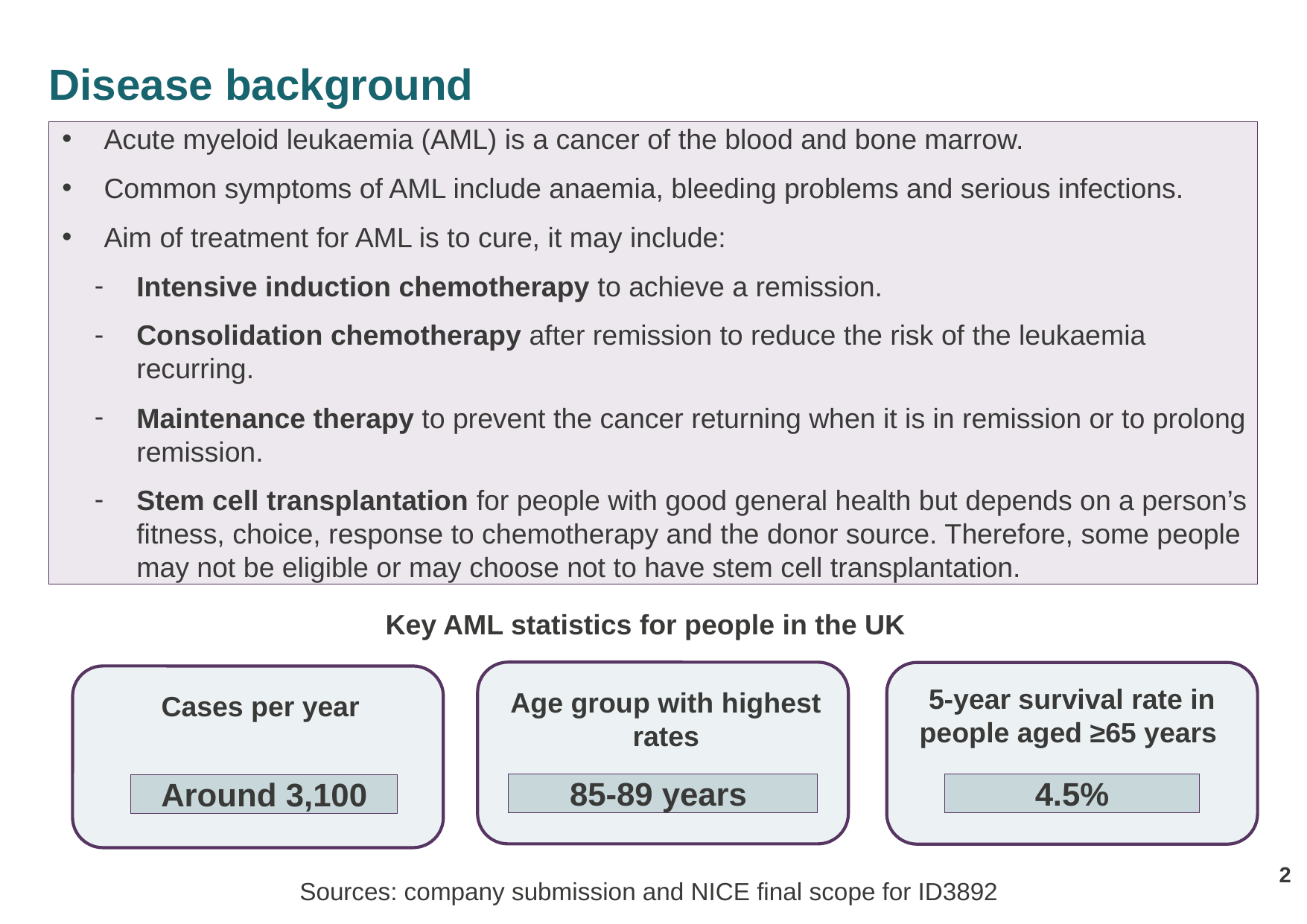

Disease background
Acute myeloid leukaemia (AML) is a cancer of the blood and bone marrow.
Common symptoms of AML include anaemia, bleeding problems and serious infections.
Aim of treatment for AML is to cure, it may include:
Intensive induction chemotherapy to achieve a remission.
Consolidation chemotherapy after remission to reduce the risk of the leukaemia recurring.
Maintenance therapy to prevent the cancer returning when it is in remission or to prolong remission.
Stem cell transplantation for people with good general health but depends on a person’s fitness, choice, response to chemotherapy and the donor source. Therefore, some people may not be eligible or may choose not to have stem cell transplantation.

Key AML statistics for people in the UK

5-year survival rate in people aged ≥65 years
Age group with highest rates
Cases per year
85-89 years
4.5%
Around 3,100

2
Sources: company submission and NICE final scope for ID3892